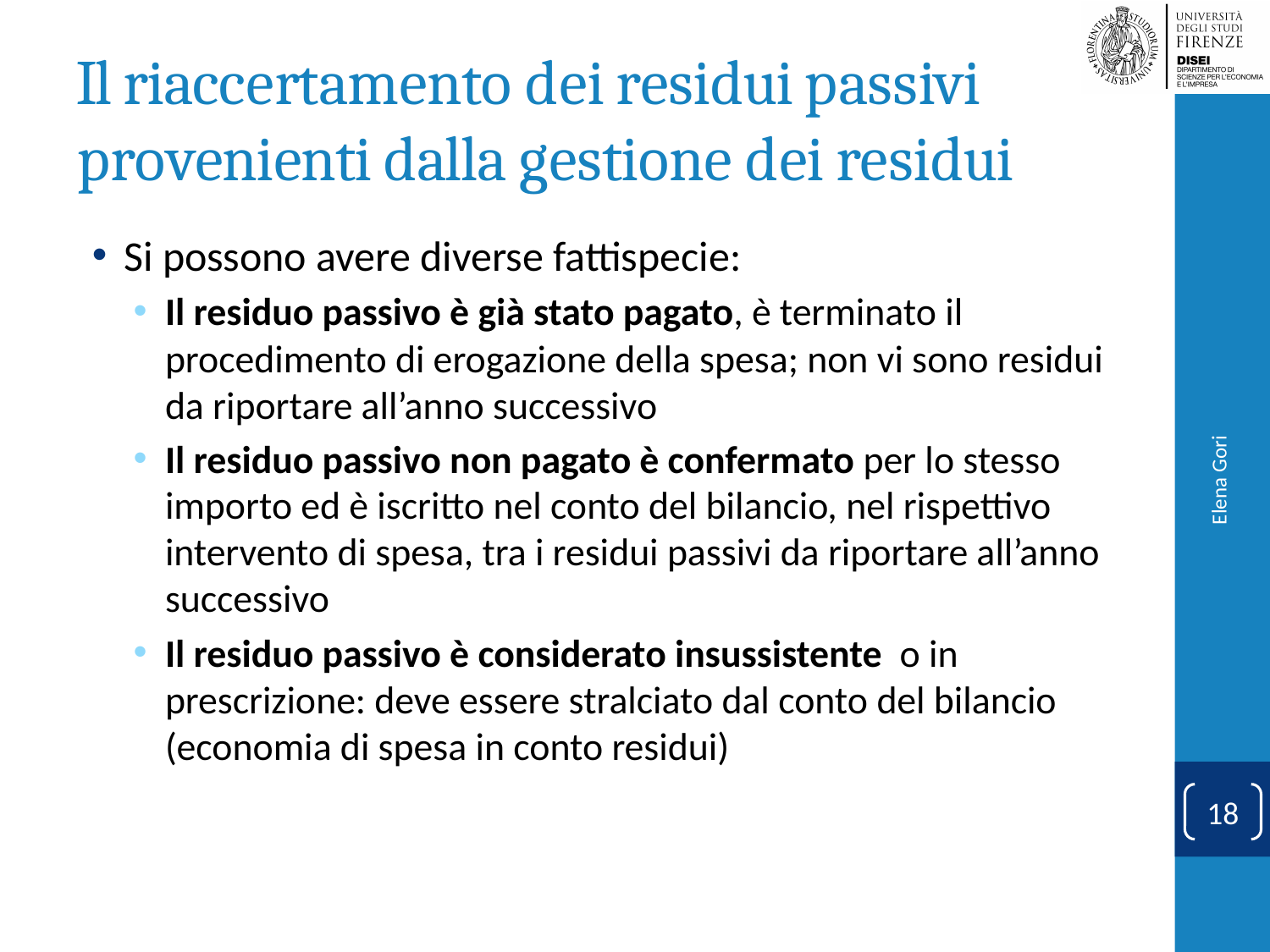

# Il riaccertamento dei residui passivi provenienti dalla gestione dei residui
Si possono avere diverse fattispecie:
Il residuo passivo è già stato pagato, è terminato il procedimento di erogazione della spesa; non vi sono residui da riportare all’anno successivo
Il residuo passivo non pagato è confermato per lo stesso importo ed è iscritto nel conto del bilancio, nel rispettivo intervento di spesa, tra i residui passivi da riportare all’anno successivo
Il residuo passivo è considerato insussistente  o in prescrizione: deve essere stralciato dal conto del bilancio (economia di spesa in conto residui)

Elena Gori
18